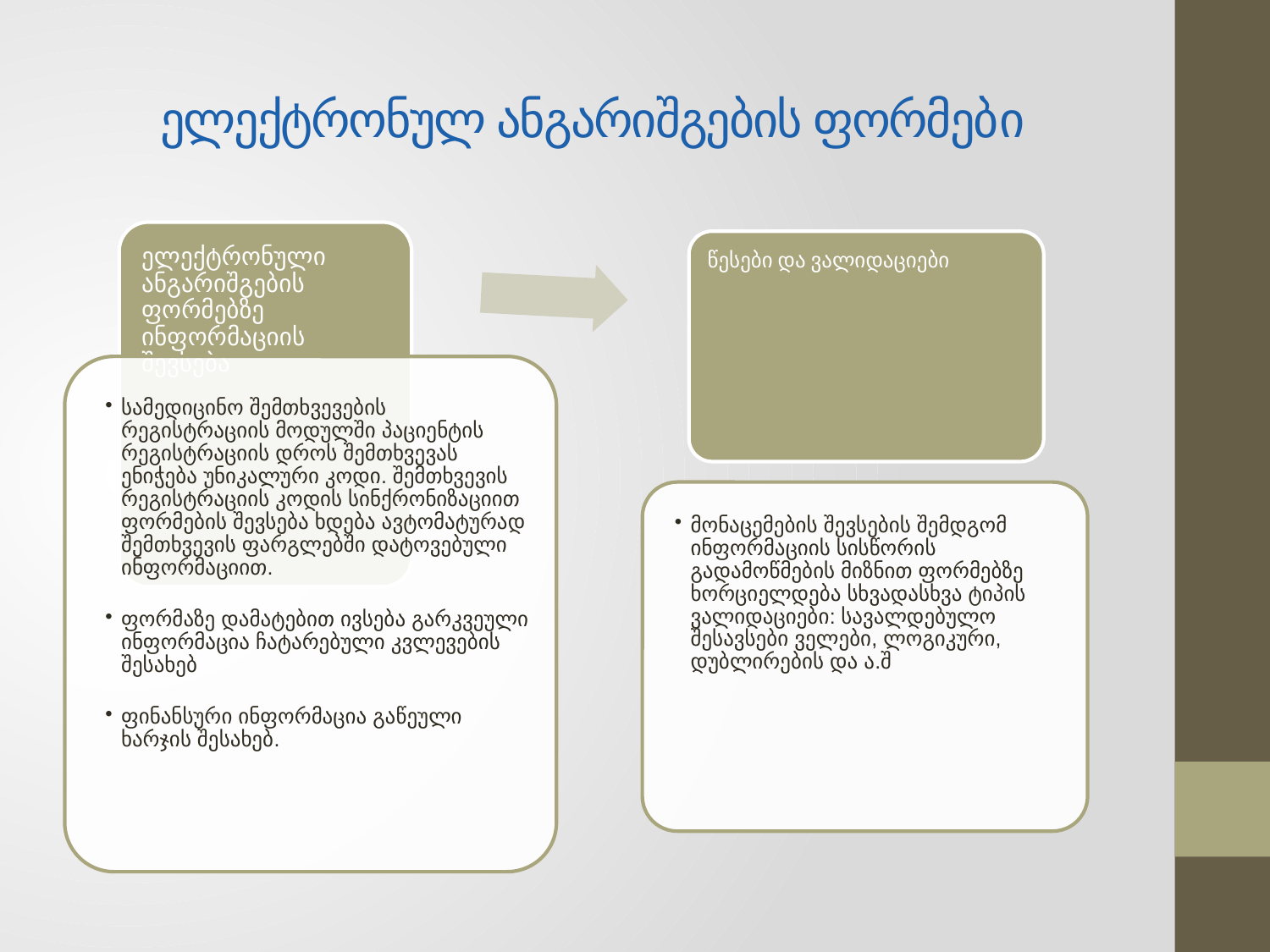

# ელექტრონულ ანგარიშგების ფორმები
ელექტრონული ანგარიშგების ფორმებზე ინფორმაციის შევსება
სამედიცინო შემთხვევების რეგისტრაციის მოდულში პაციენტის რეგისტრაციის დროს შემთხვევას ენიჭება უნიკალური კოდი. შემთხვევის რეგისტრაციის კოდის სინქრონიზაციით ფორმების შევსება ხდება ავტომატურად შემთხვევის ფარგლებში დატოვებული ინფორმაციით.

ფორმაზე დამატებით ივსება გარკვეული ინფორმაცია ჩატარებული კვლევების შესახებ

ფინანსური ინფორმაცია გაწეული ხარჯის შესახებ.

წესები და ვალიდაციები
მონაცემების შევსების შემდგომ ინფორმაციის სისწორის გადამოწმების მიზნით ფორმებზე ხორციელდება სხვადასხვა ტიპის ვალიდაციები: სავალდებულო შესავსები ველები, ლოგიკური, დუბლირების და ა.შ